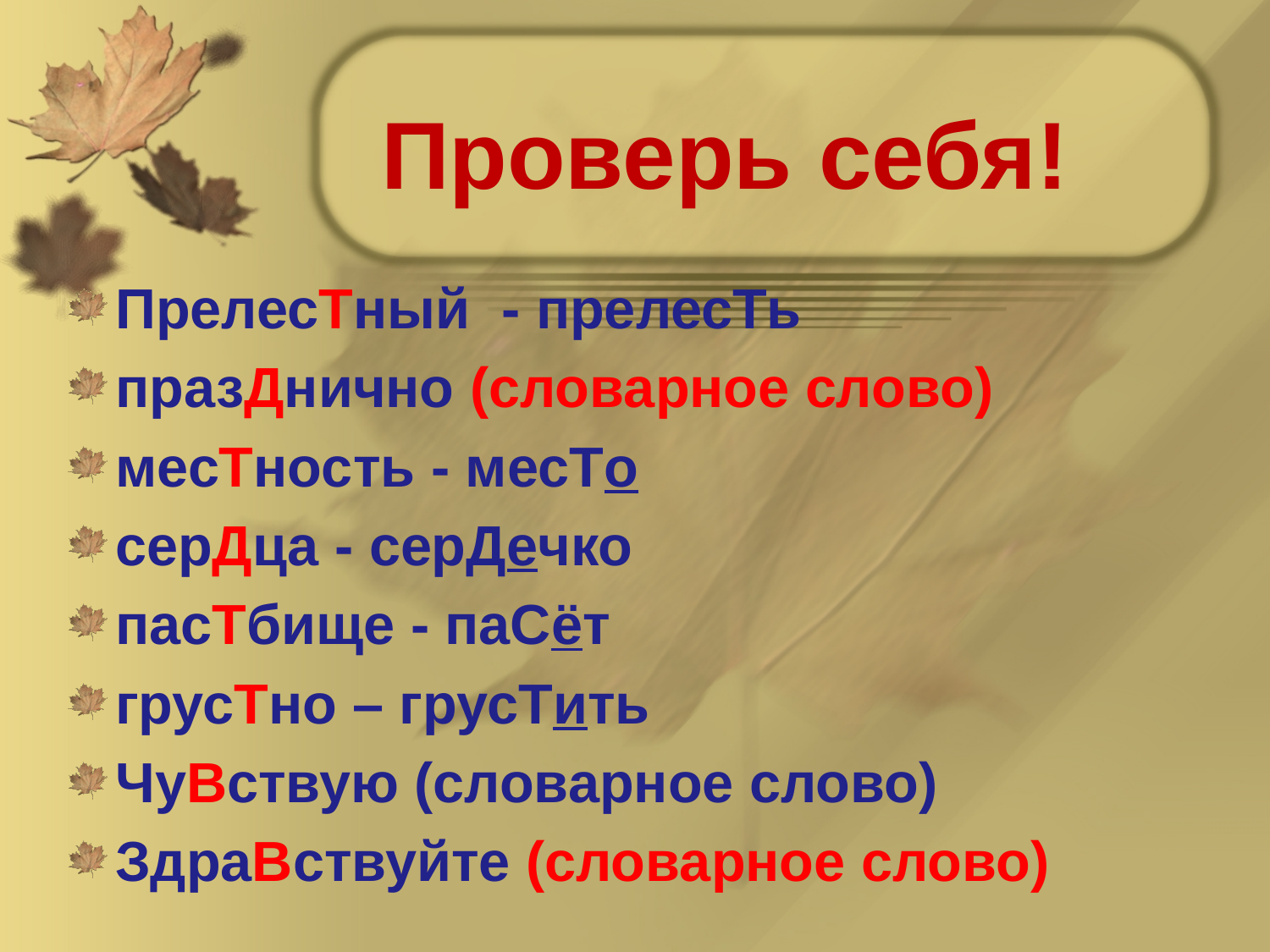

# Проверь себя!
ПрелесТный  - прелесТь
празДнично (словарное слово)
месТность - месТо
серДца - серДечко
пасТбище - паСёт
грусТно – грусТить
ЧуВствую (словарное слово)
ЗдраВствуйте (словарное слово)